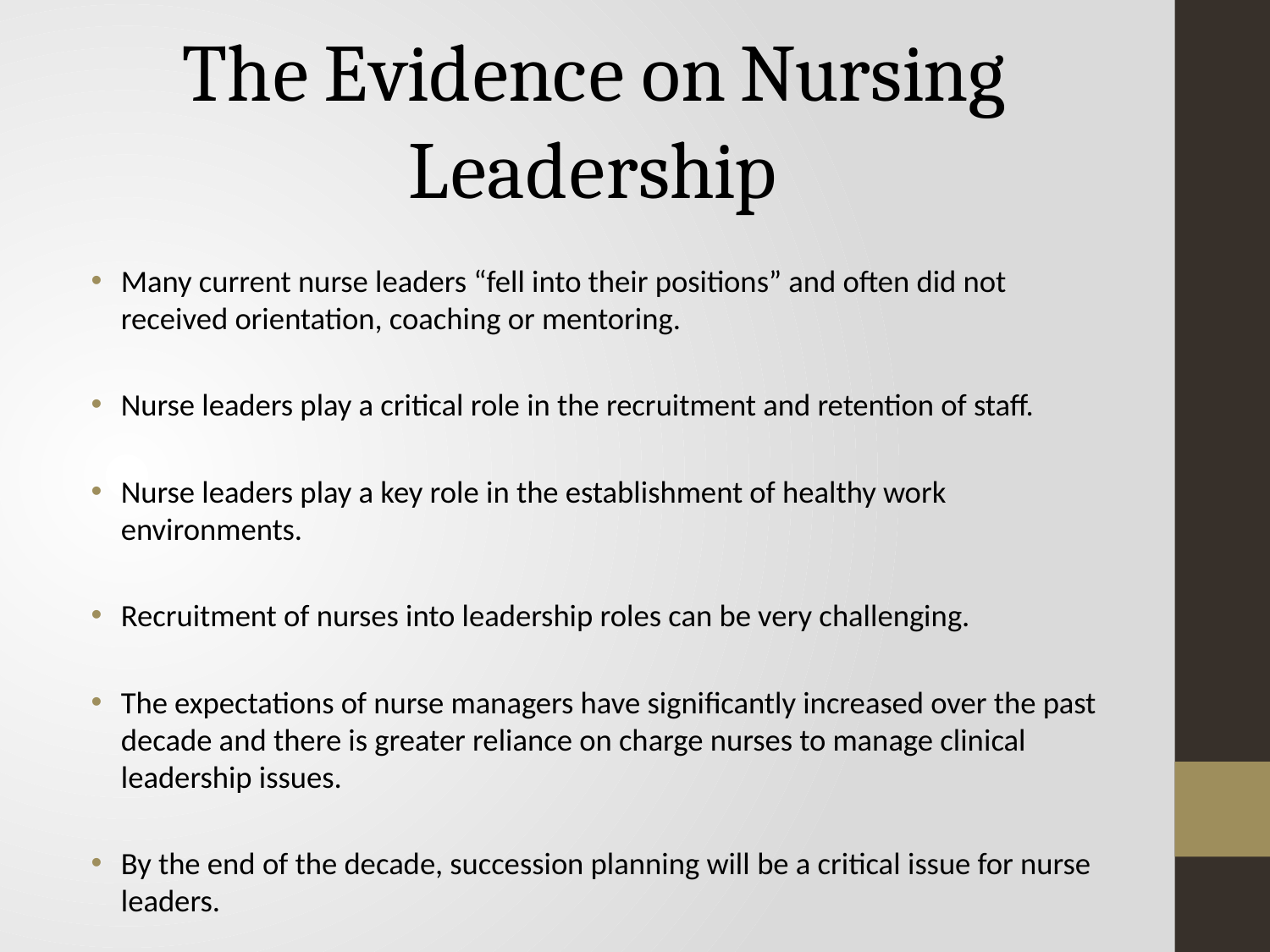

# The Evidence on Nursing Leadership

Many current nurse leaders “fell into their positions” and often did not received orientation, coaching or mentoring.

Nurse leaders play a critical role in the recruitment and retention of staff.

Nurse leaders play a key role in the establishment of healthy work environments.

Recruitment of nurses into leadership roles can be very challenging.

The expectations of nurse managers have significantly increased over the past decade and there is greater reliance on charge nurses to manage clinical leadership issues.

By the end of the decade, succession planning will be a critical issue for nurse leaders.